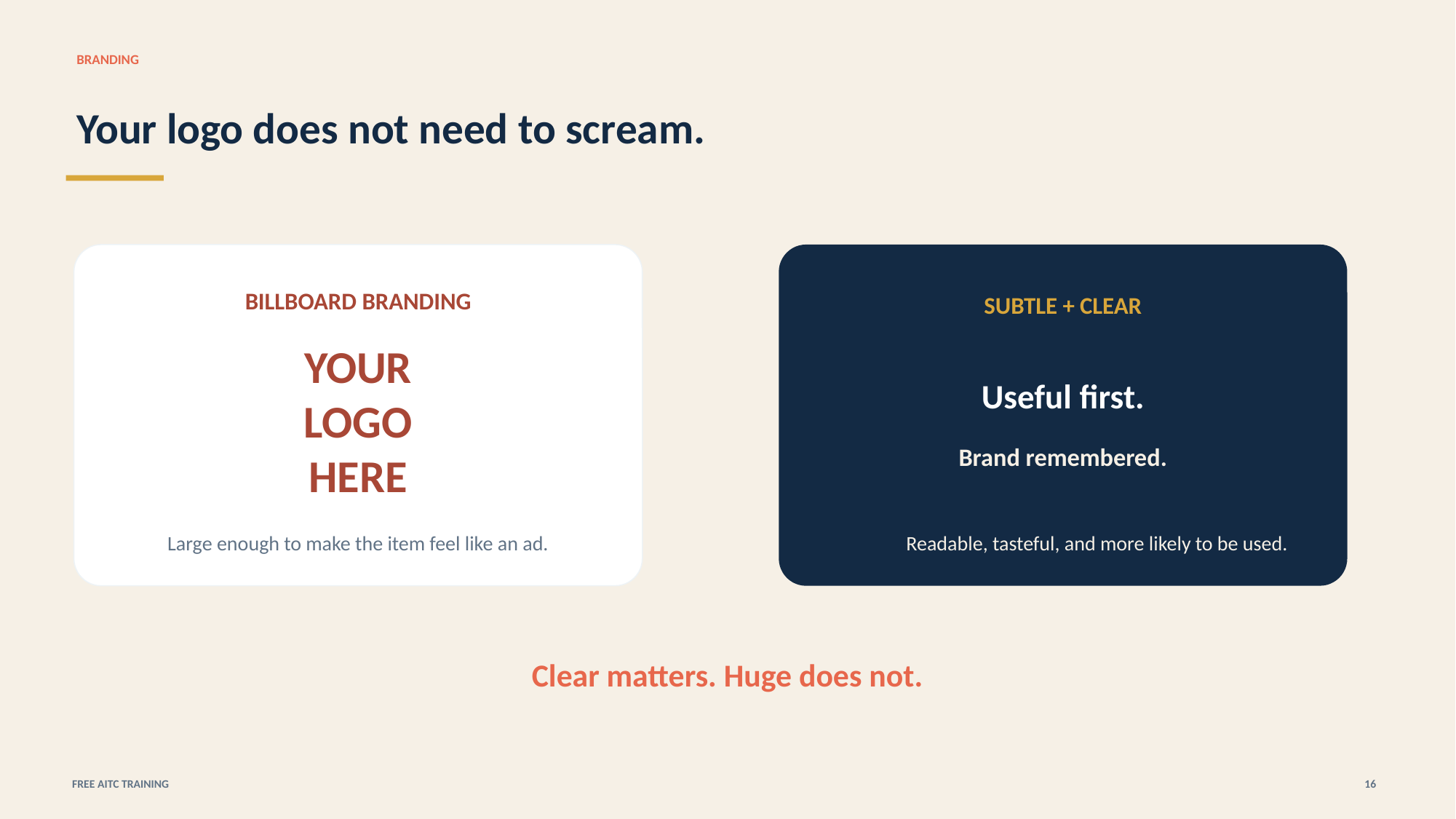

BRANDING
Your logo does not need to scream.

BILLBOARD BRANDING
SUBTLE + CLEAR
YOUR
LOGO
HERE
Useful first.
Brand remembered.
Large enough to make the item feel like an ad.
Readable, tasteful, and more likely to be used.
Clear matters. Huge does not.
FREE AITC TRAINING
16